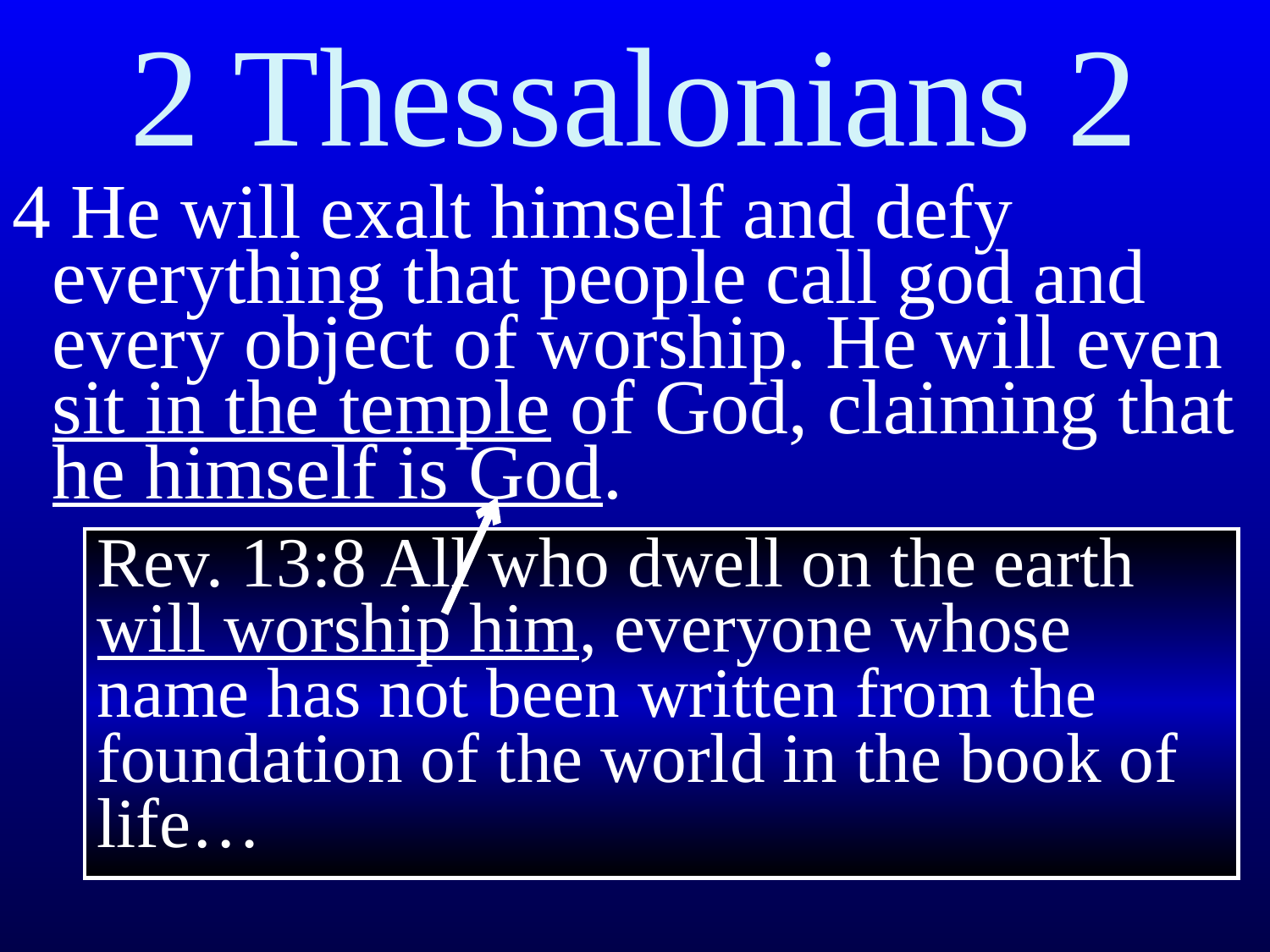

2 Thessalonians 2
4 He will exalt himself and defy everything that people call god and every object of worship. He will even sit in the temple of God, claiming that he himself is God.
Rev. 13:8 All who ﻿﻿dwell on the earth will worship him, everyone ﻿﻿whose name has not been ﻿﻿written ﻿﻿from the foundation of the world in the ﻿﻿book of life…